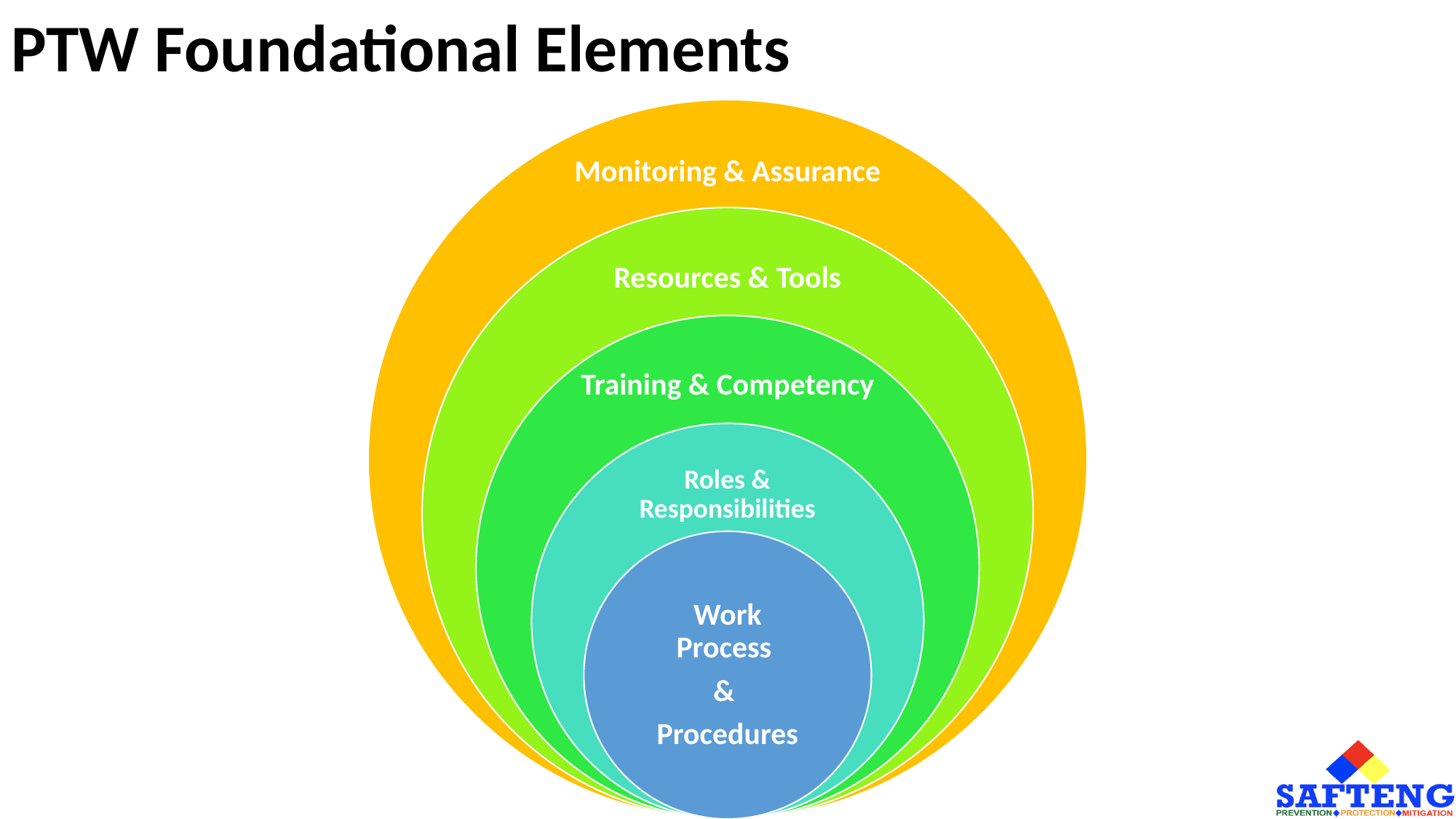

# PTW Foundational Elements
Monitoring & Assurance
Resources & Tools
Training & Competency
Roles & Responsibilities
Work Process
&
Procedures